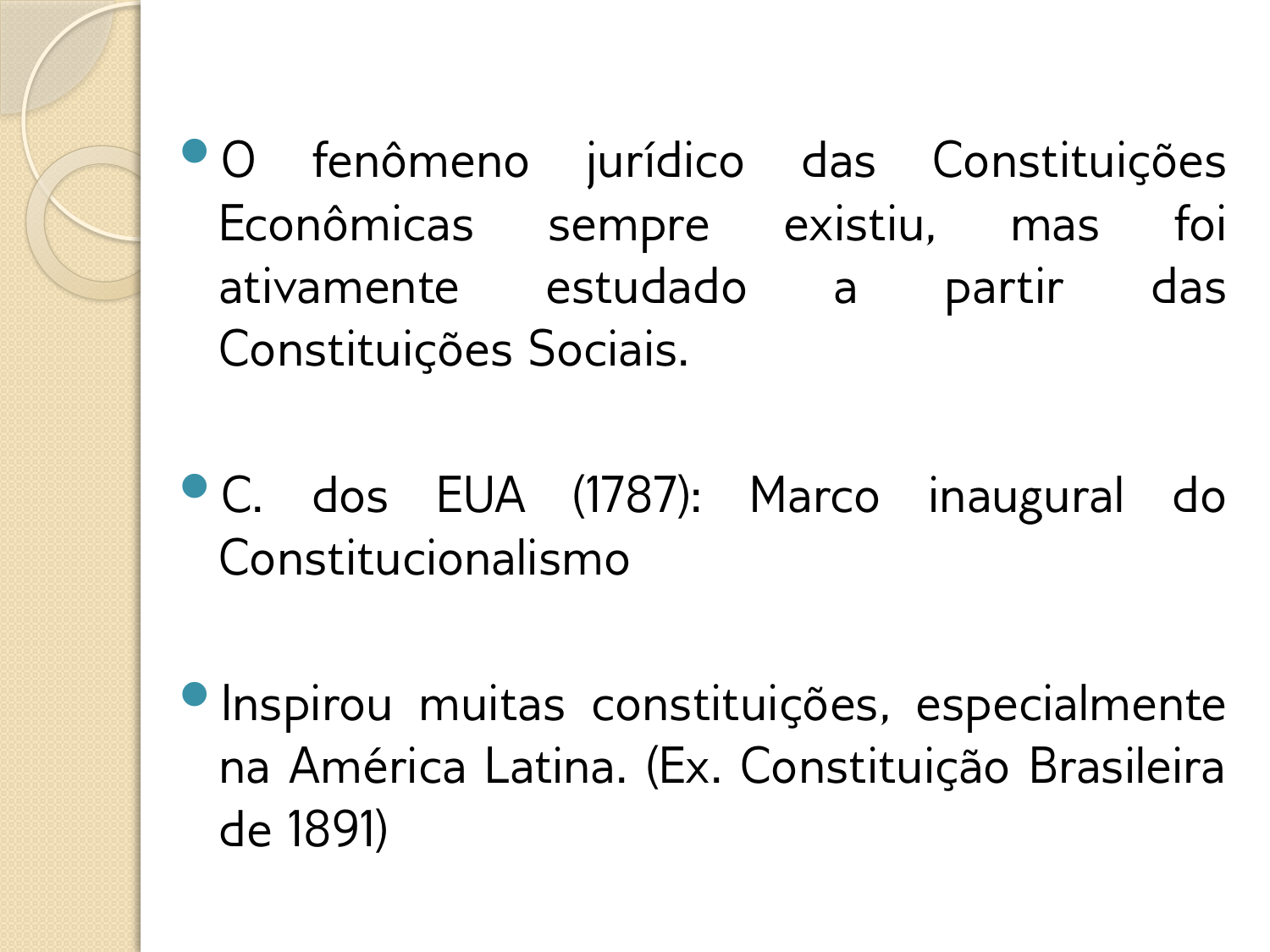

O fenômeno jurídico das Constituições Econômicas sempre existiu, mas foi ativamente estudado a partir das Constituições Sociais.

C. dos EUA (1787): Marco inaugural do Constitucionalismo

Inspirou muitas constituições, especialmente na América Latina. (Ex. Constituição Brasileira de 1891)